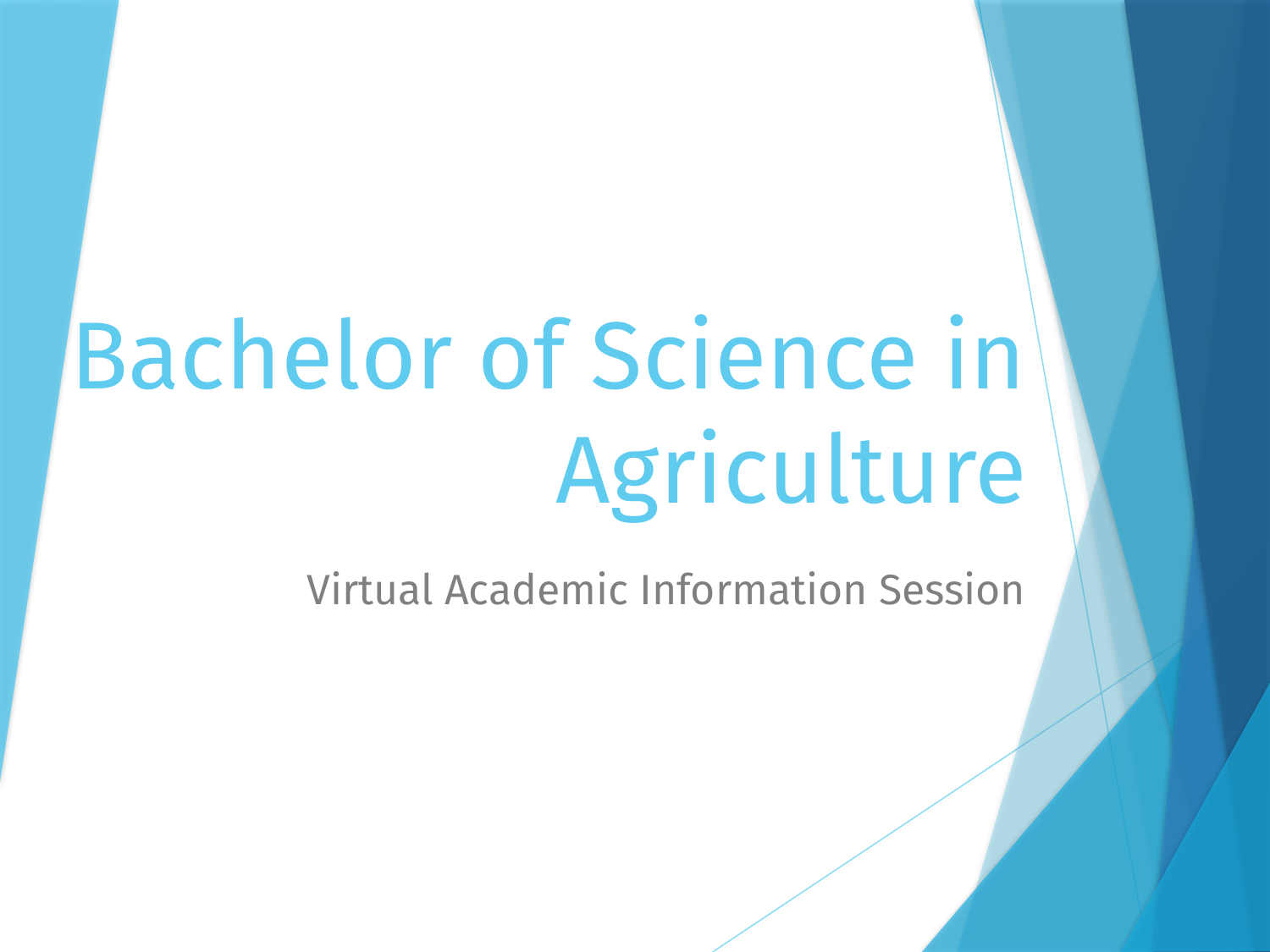

# Bachelor of Science in Agriculture
Virtual Academic Information Session